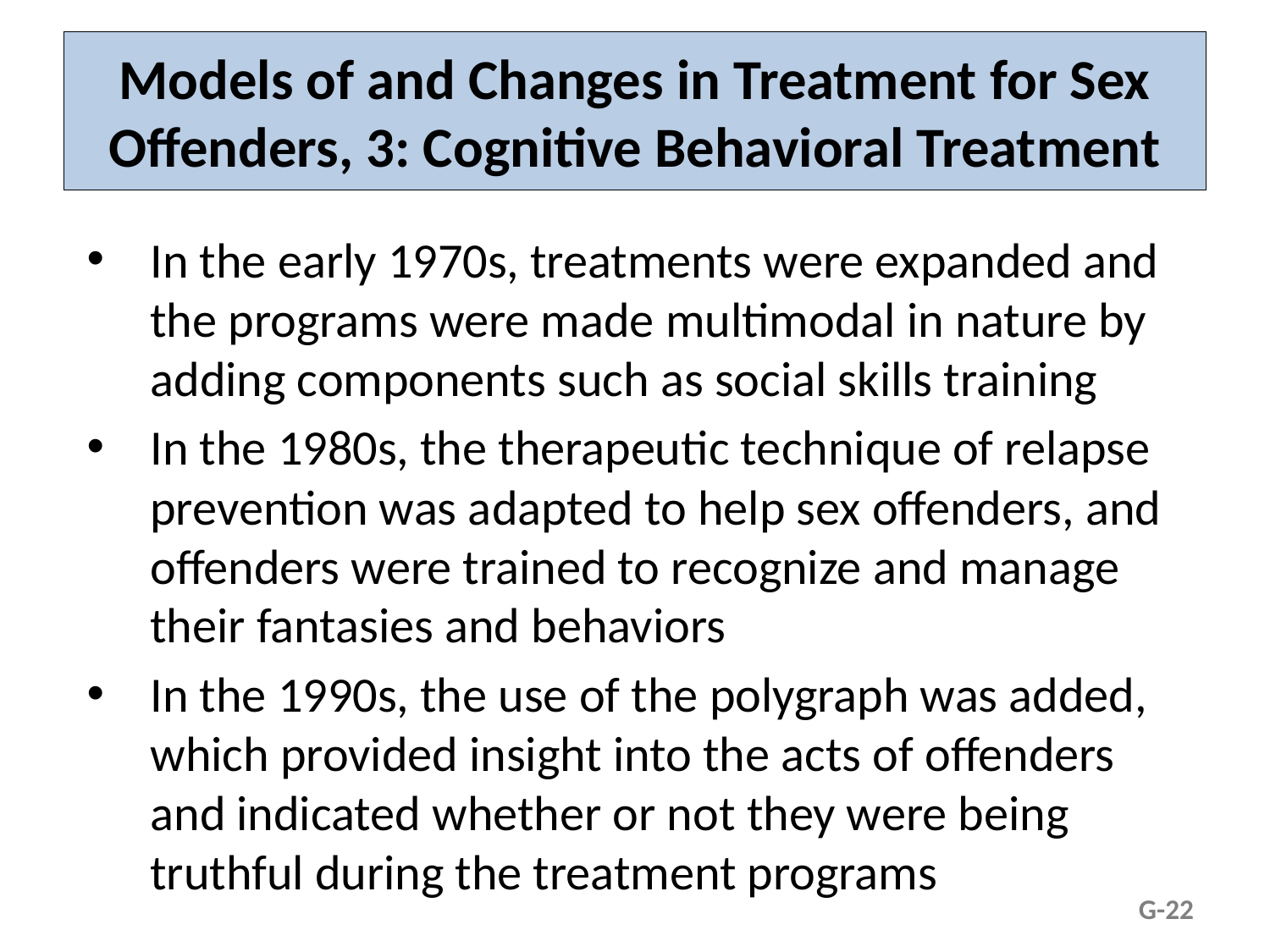

# Models of and Changes in Treatment for Sex Offenders, 3: Cognitive Behavioral Treatment
In the early 1970s, treatments were expanded and the programs were made multimodal in nature by adding components such as social skills training
In the 1980s, the therapeutic technique of relapse prevention was adapted to help sex offenders, and  offenders were trained to recognize and manage their fantasies and behaviors
In the 1990s, the use of the polygraph was added, which provided insight into the acts of offenders and indicated whether or not they were being truthful during the treatment programs
G-22